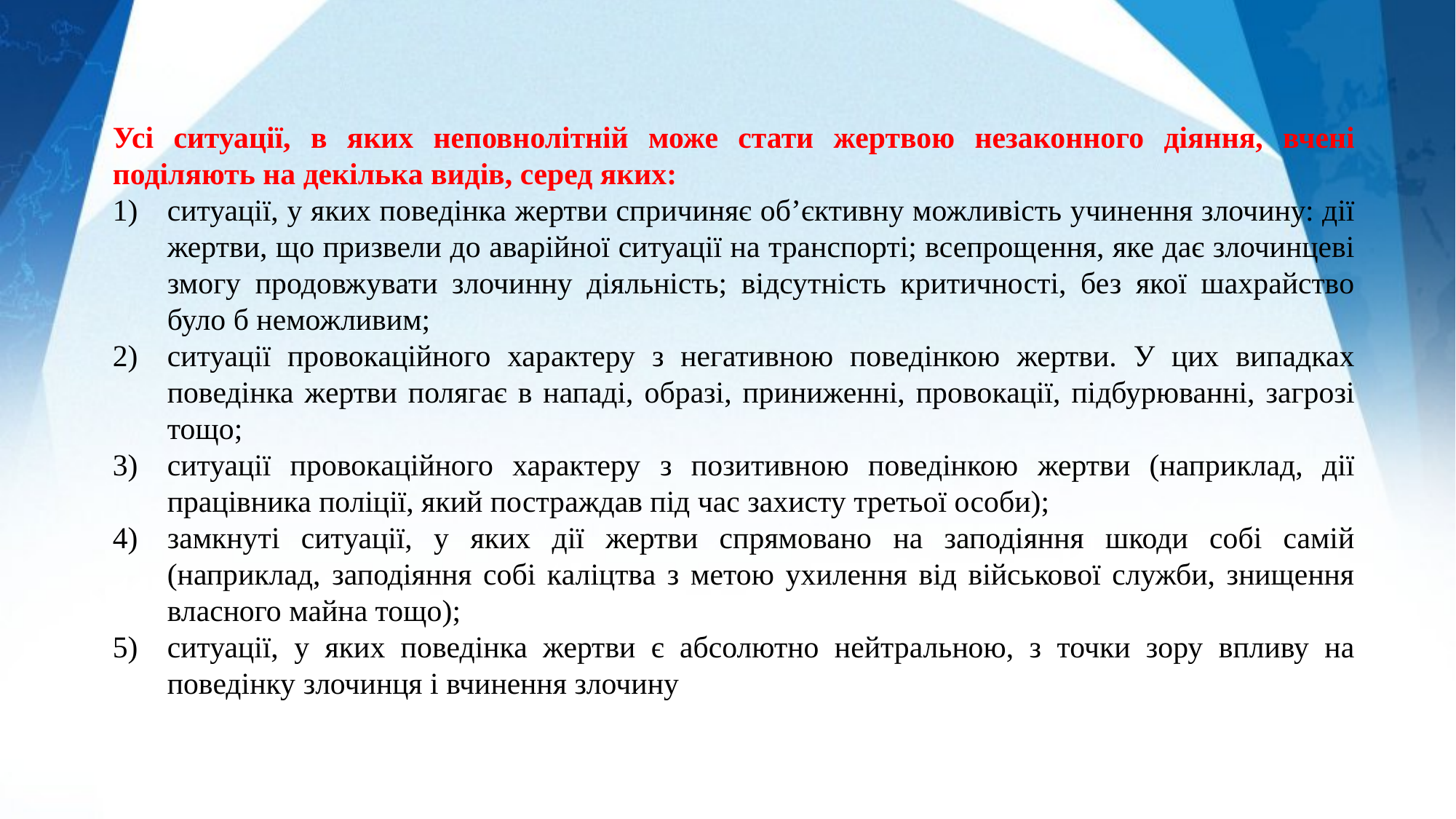

Усі ситуації, в яких неповнолітній може стати жертвою незаконного діяння, вчені поділяють на декілька видів, серед яких:
ситуації, у яких поведінка жертви спричиняє об’єктивну можливість учинення злочину: дії жертви, що призвели до аварійної ситуації на транспорті; всепрощення, яке дає злочинцеві змогу продовжувати злочинну діяльність; відсутність критичності, без якої шахрайство було б неможливим;
ситуації провокаційного характеру з негативною поведінкою жертви. У цих випадках поведінка жертви полягає в нападі, образі, приниженні, провокації, підбурюванні, загрозі тощо;
ситуації провокаційного характеру з позитивною поведінкою жертви (наприклад, дії працівника поліції, який постраждав під час захисту третьої особи);
замкнуті ситуації, у яких дії жертви спрямовано на заподіяння шкоди собі самій (наприклад, заподіяння собі каліцтва з метою ухилення від військової служби, знищення власного майна тощо);
ситуації, у яких поведінка жертви є абсолютно нейтральною, з точки зору впливу на поведінку злочинця і вчинення злочину